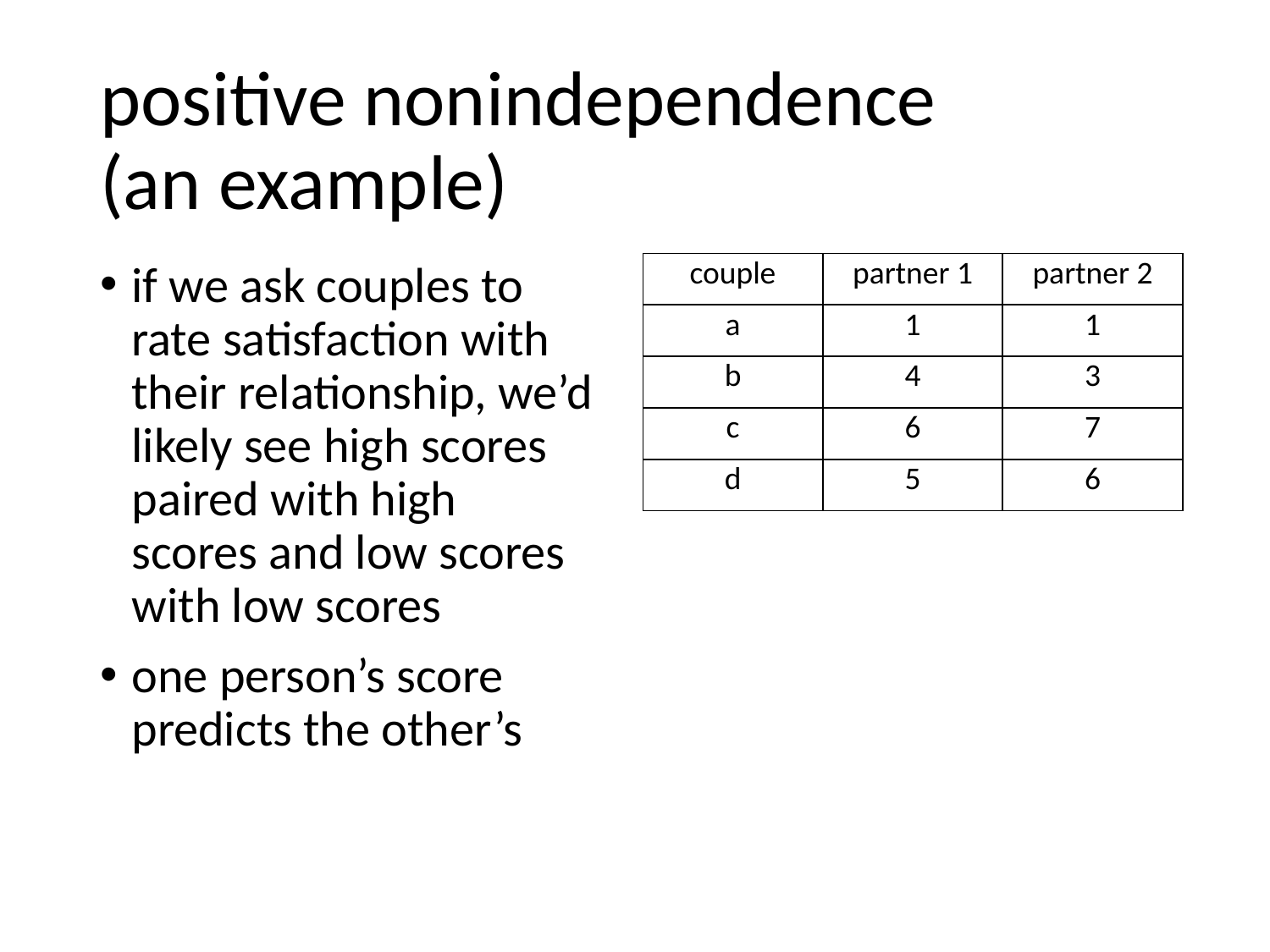

# positive nonindependence (an example)
if we ask couples to rate satisfaction with their relationship, we’d likely see high scores paired with high scores and low scores with low scores
one person’s score predicts the other’s
| couple | partner 1 | partner 2 |
| --- | --- | --- |
| a | 1 | 1 |
| b | 4 | 3 |
| c | 6 | 7 |
| d | 5 | 6 |